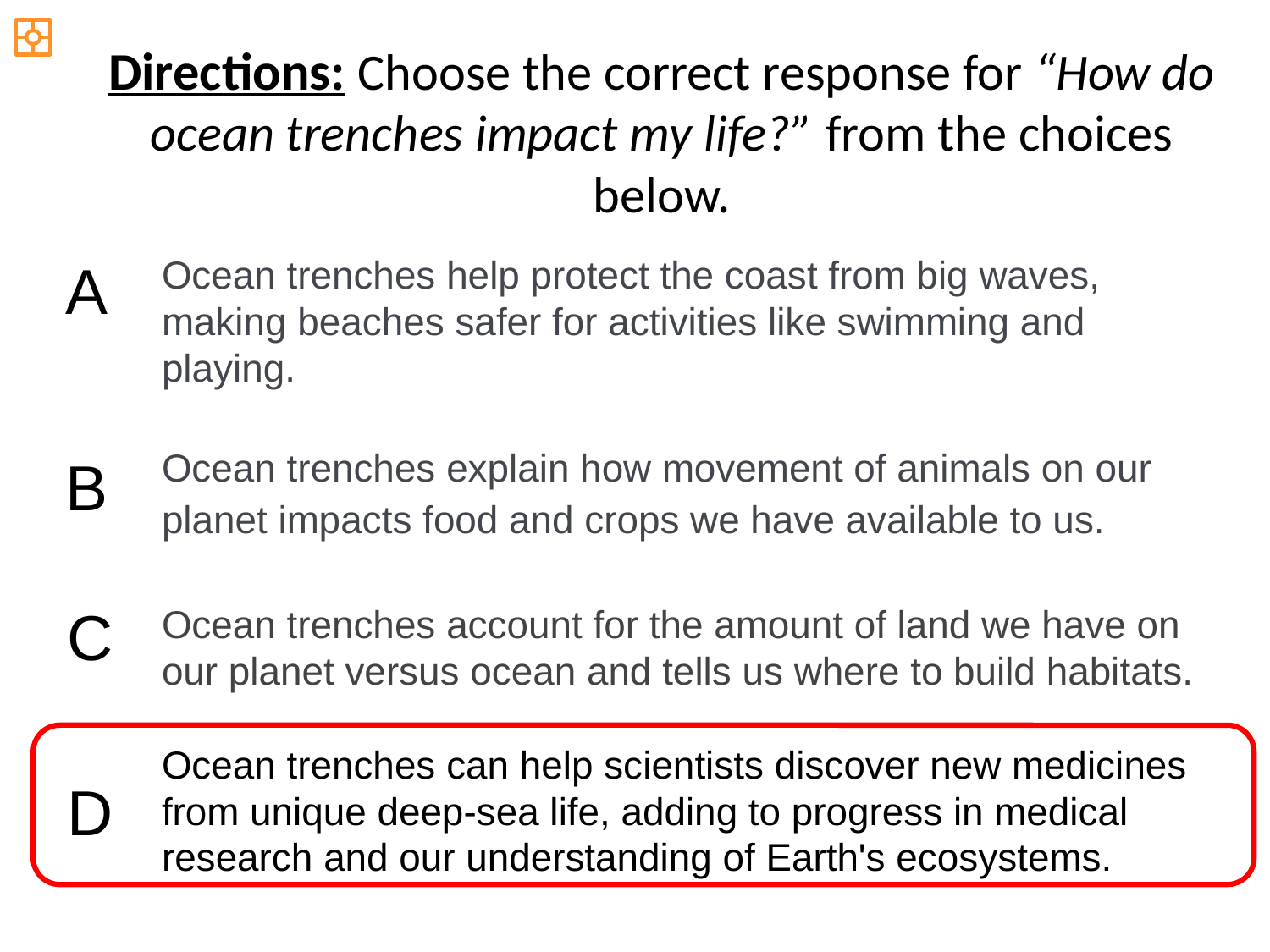

Directions: Choose the correct response for “How do ocean trenches impact my life?” from the choices below.
Ocean trenches help protect the coast from big waves, making beaches safer for activities like swimming and playing.
A

Ocean trenches explain how movement of animals on our planet impacts food and crops we have available to us.
B
C
Ocean trenches account for the amount of land we have on our planet versus ocean and tells us where to build habitats.

Ocean trenches can help scientists discover new medicines from unique deep-sea life, adding to progress in medical research and our understanding of Earth's ecosystems.
D